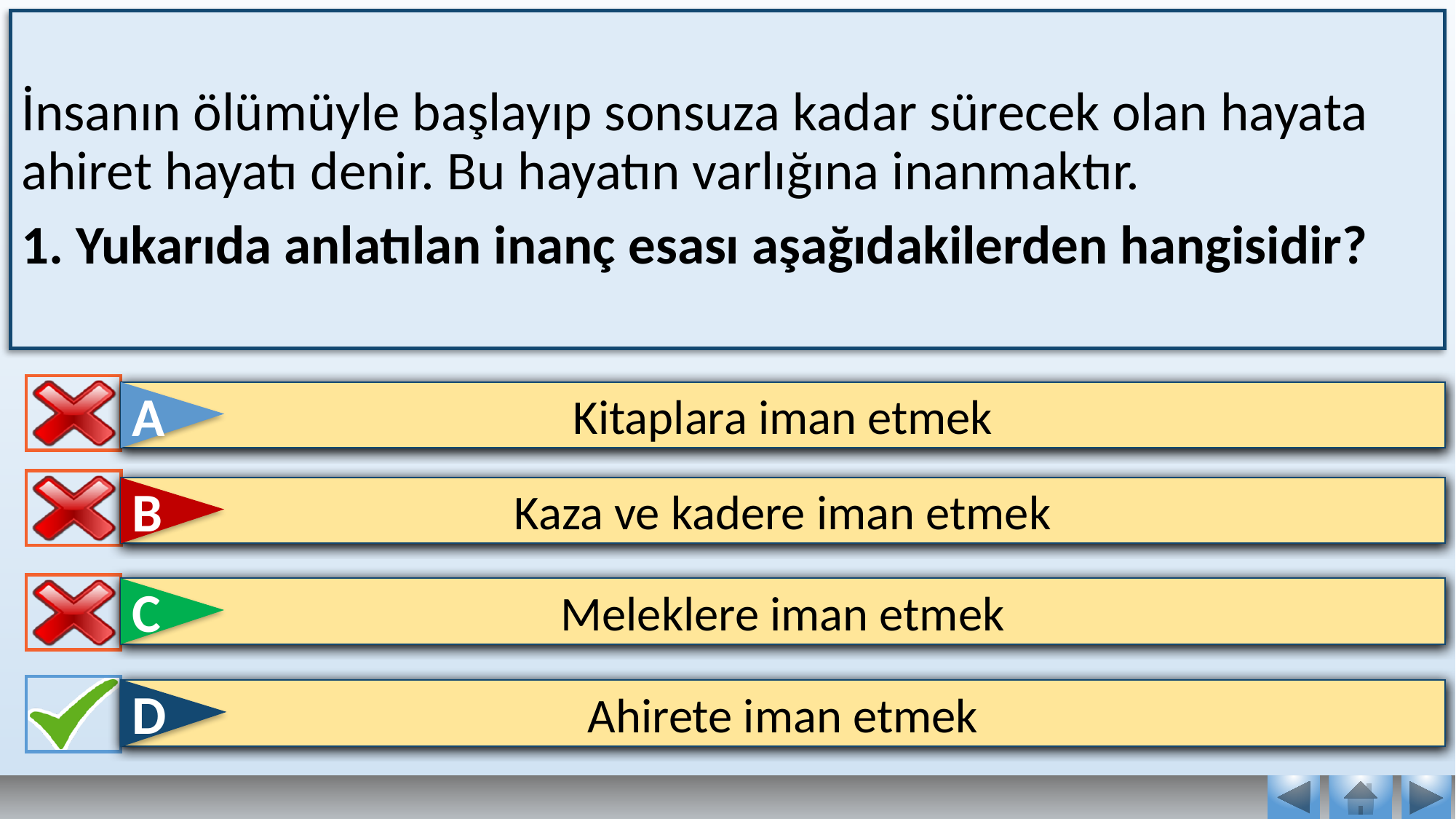

İnsanın ölümüyle başlayıp sonsuza kadar sürecek olan hayata ahiret hayatı denir. Bu hayatın varlığına inanmaktır.
1. Yukarıda anlatılan inanç esası aşağıdakilerden hangisidir?

A
Kitaplara iman etmek

B
Kaza ve kadere iman etmek

C
Meleklere iman etmek

D
Ahirete iman etmek